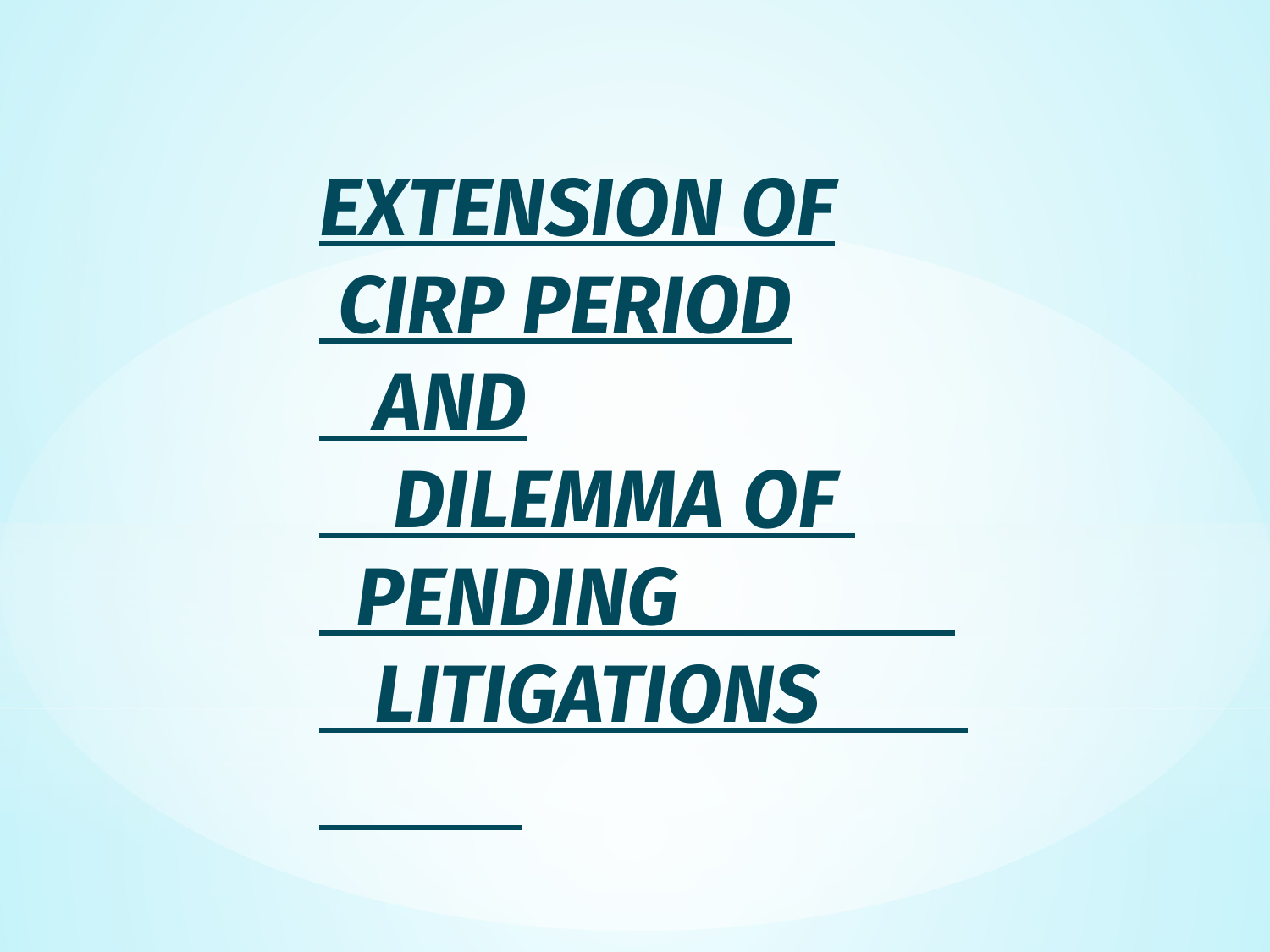

# EXTENSION OF CIRP PERIOD AND DILEMMA OF PENDING                   LITIGATIONS